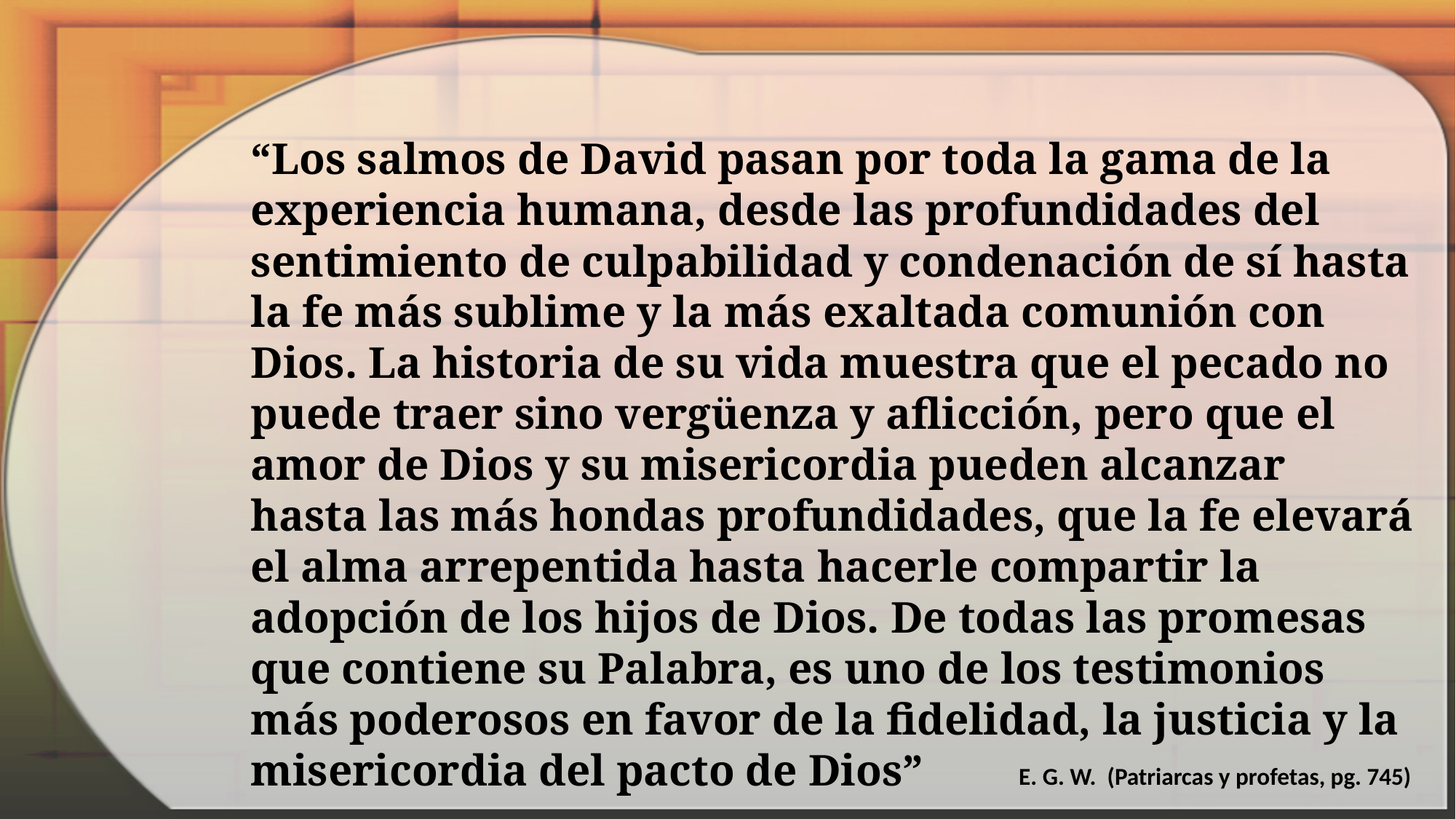

“Los salmos de David pasan por toda la gama de la experiencia humana, desde las profundidades del sentimiento de culpabilidad y condenación de sí hasta la fe más sublime y la más exaltada comunión con Dios. La historia de su vida muestra que el pecado no puede traer sino vergüenza y aflicción, pero que el amor de Dios y su misericordia pueden alcanzar hasta las más hondas profundidades, que la fe elevará el alma arrepentida hasta hacerle compartir la adopción de los hijos de Dios. De todas las promesas que contiene su Palabra, es uno de los testimonios más poderosos en favor de la fidelidad, la justicia y la misericordia del pacto de Dios”
E. G. W.  (Patriarcas y profetas, pg. 745)